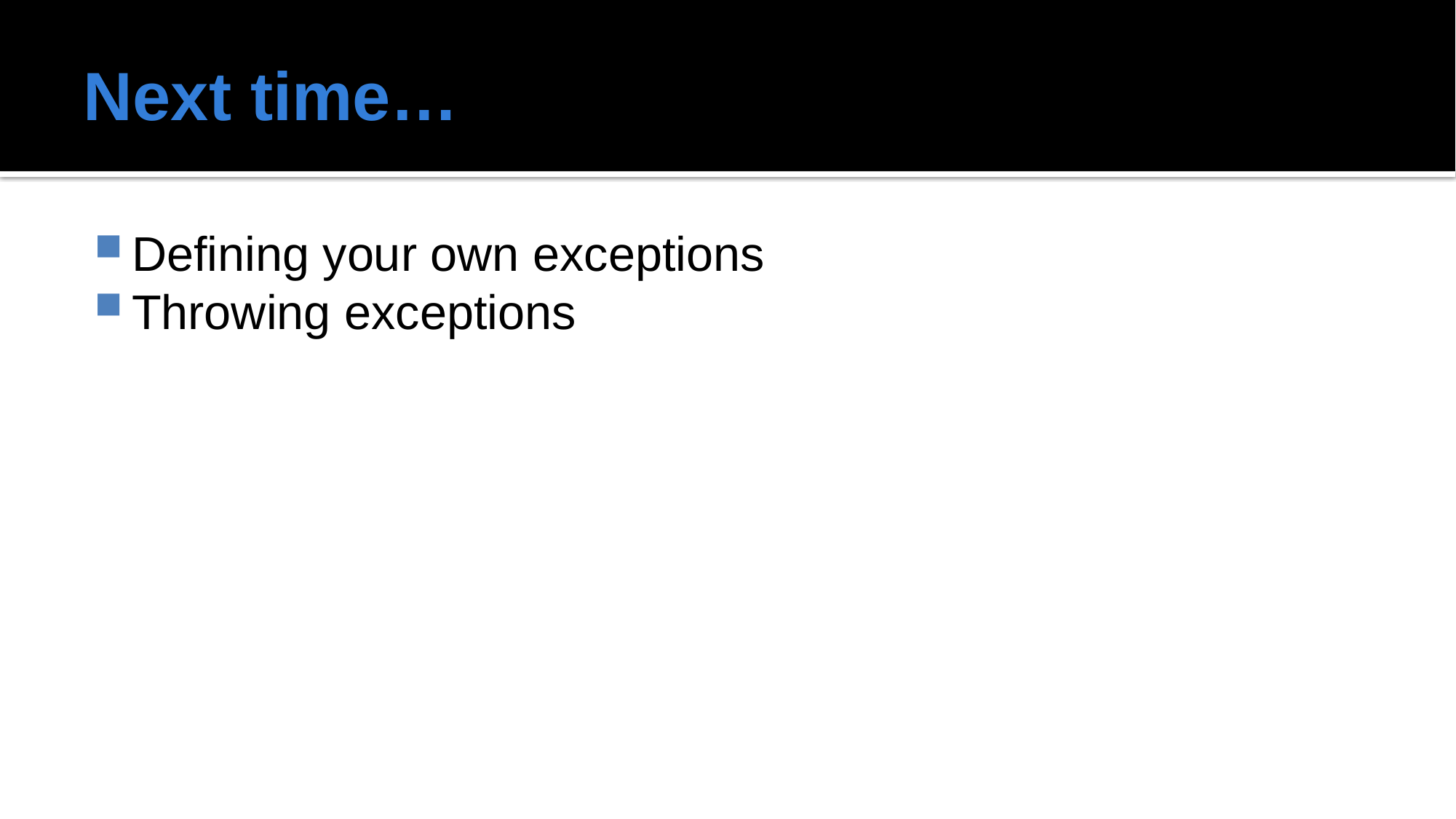

# Next time…
Defining your own exceptions
Throwing exceptions